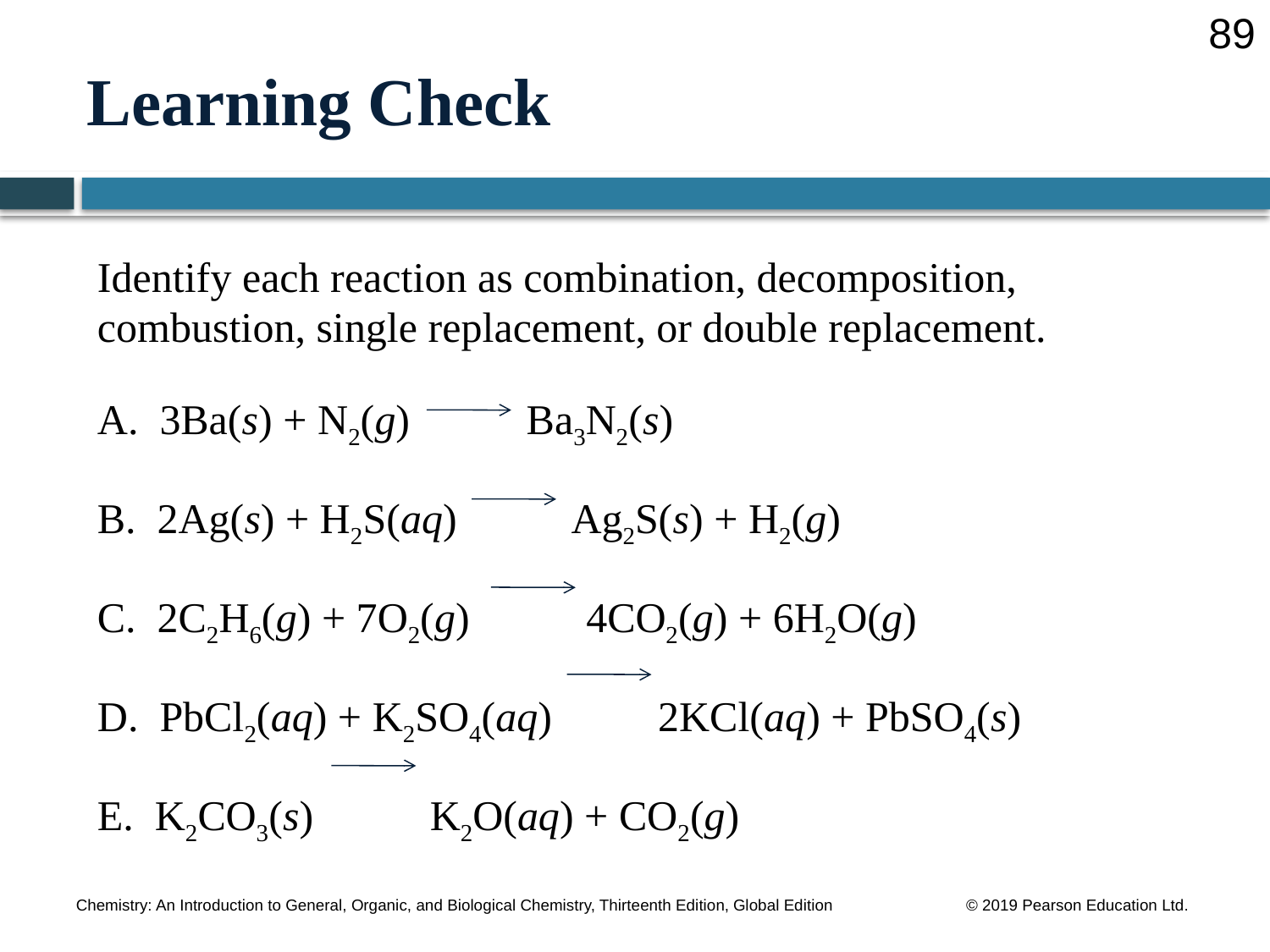

89
# Learning Check
Identify each reaction as combination, decomposition,
combustion, single replacement, or double replacement.
A.  3Ba(s) + N2(g)           Ba3N2(s)
B.  2Ag(s) + H2S(aq)           Ag2S(s) + H2(g)
C.  2C2H6(g) + 7O2(g)           4CO2(g) + 6H2O(g)
D.  PbCl2(aq) + K2SO4(aq)          2KCl(aq) + PbSO4(s)
E.  K2CO3(s)           K2O(aq) + CO2(g)